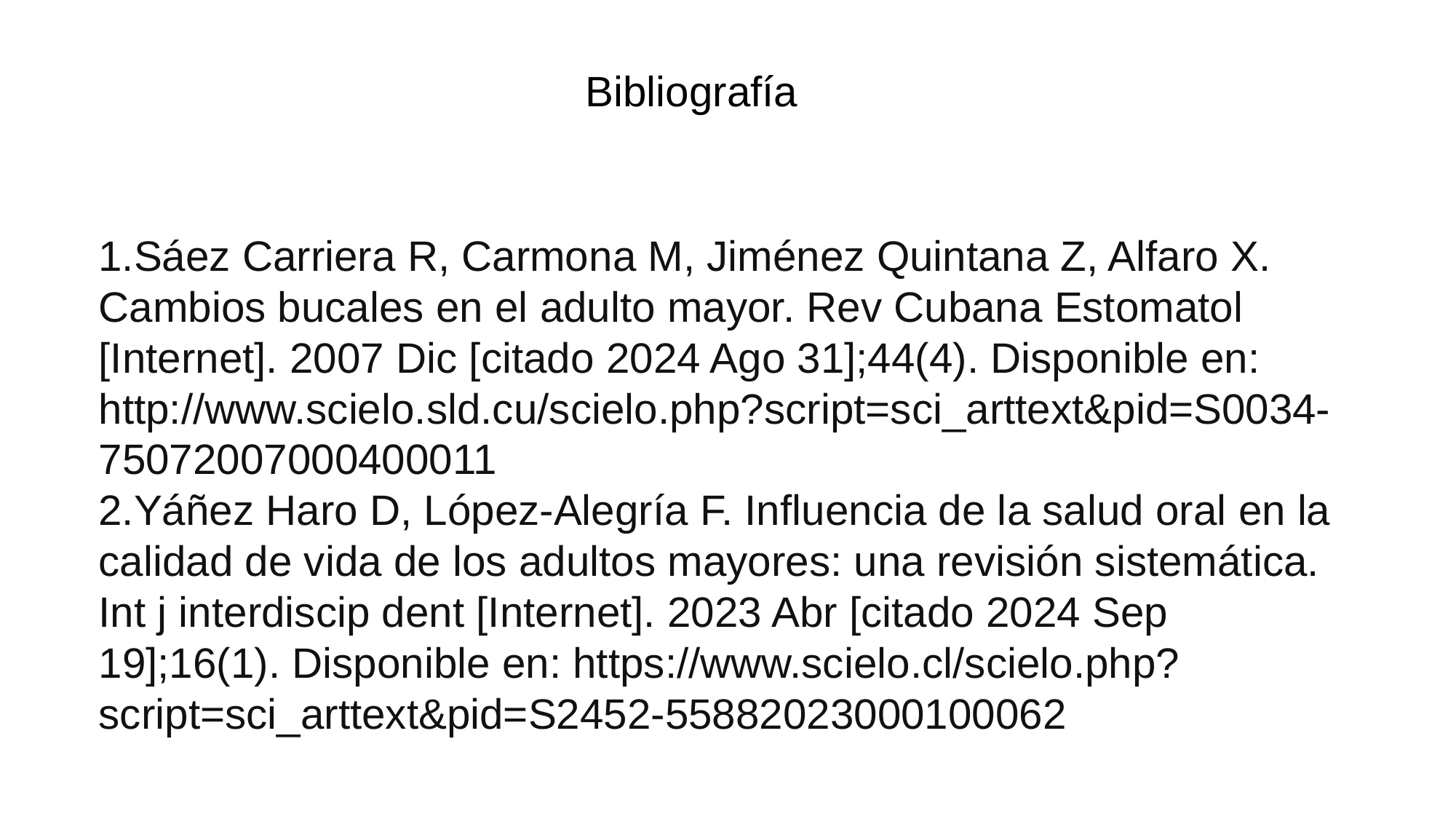

Bibliografía
Sáez Carriera R, Carmona M, Jiménez Quintana Z, Alfaro X. Cambios bucales en el adulto mayor. Rev Cubana Estomatol [Internet]. 2007 Dic [citado 2024 Ago 31];44(4). Disponible en: http://www.scielo.sld.cu/scielo.php?script=sci_arttext&pid=S0034-75072007000400011
Yáñez Haro D, López-Alegría F. Influencia de la salud oral en la calidad de vida de los adultos mayores: una revisión sistemática. Int j interdiscip dent [Internet]. 2023 Abr [citado 2024 Sep 19];16(1). Disponible en: https://www.scielo.cl/scielo.php?script=sci_arttext&pid=S2452-55882023000100062